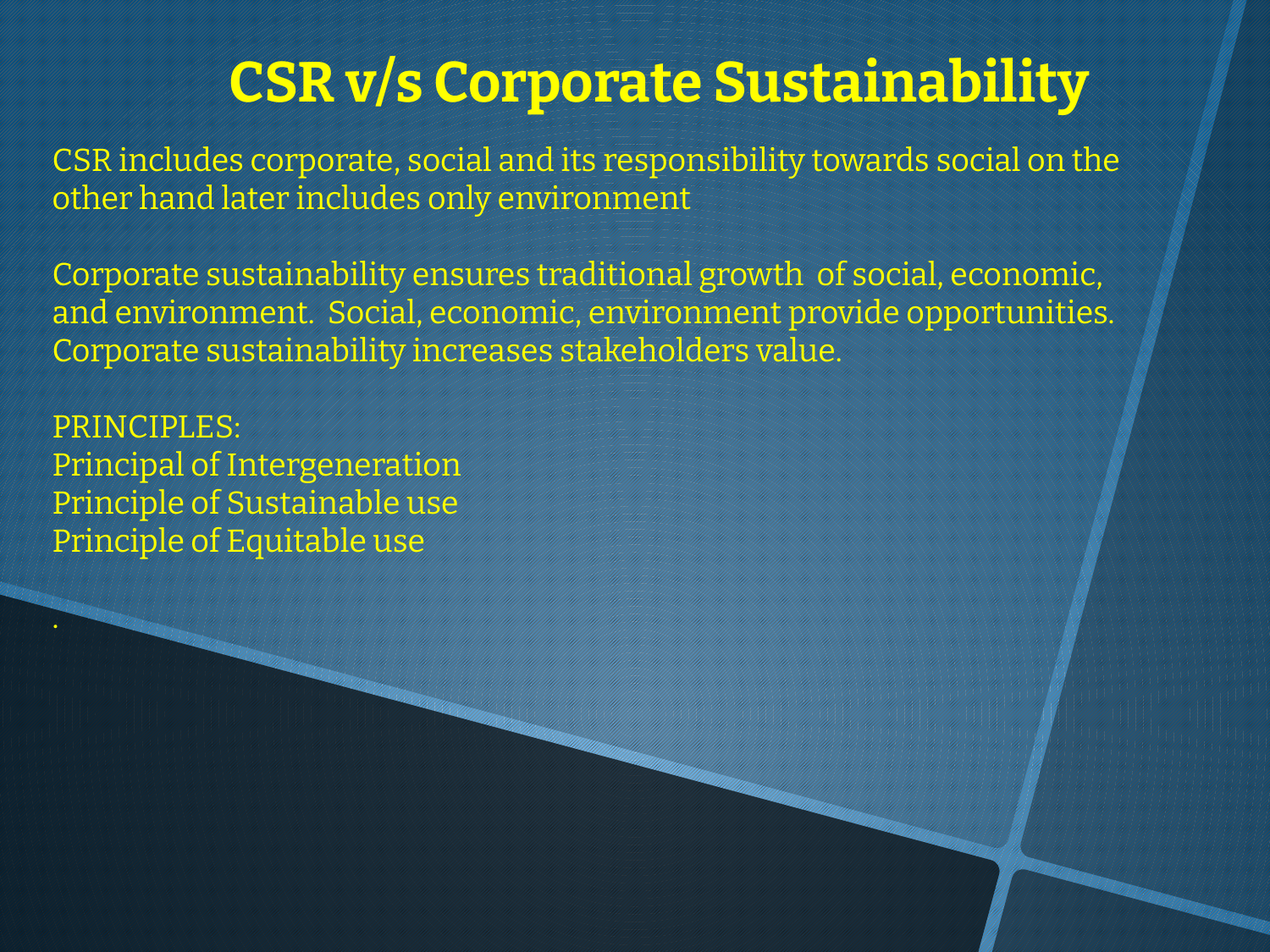

CSR v/s Corporate Sustainability
CSR includes corporate, social and its responsibility towards social on the other hand later includes only environment

Corporate sustainability ensures traditional growth  of social, economic, and environment.  Social, economic, environment provide opportunities.
Corporate sustainability increases stakeholders value.

PRINCIPLES:
Principal of Intergeneration
Principle of Sustainable use
Principle of Equitable use

.